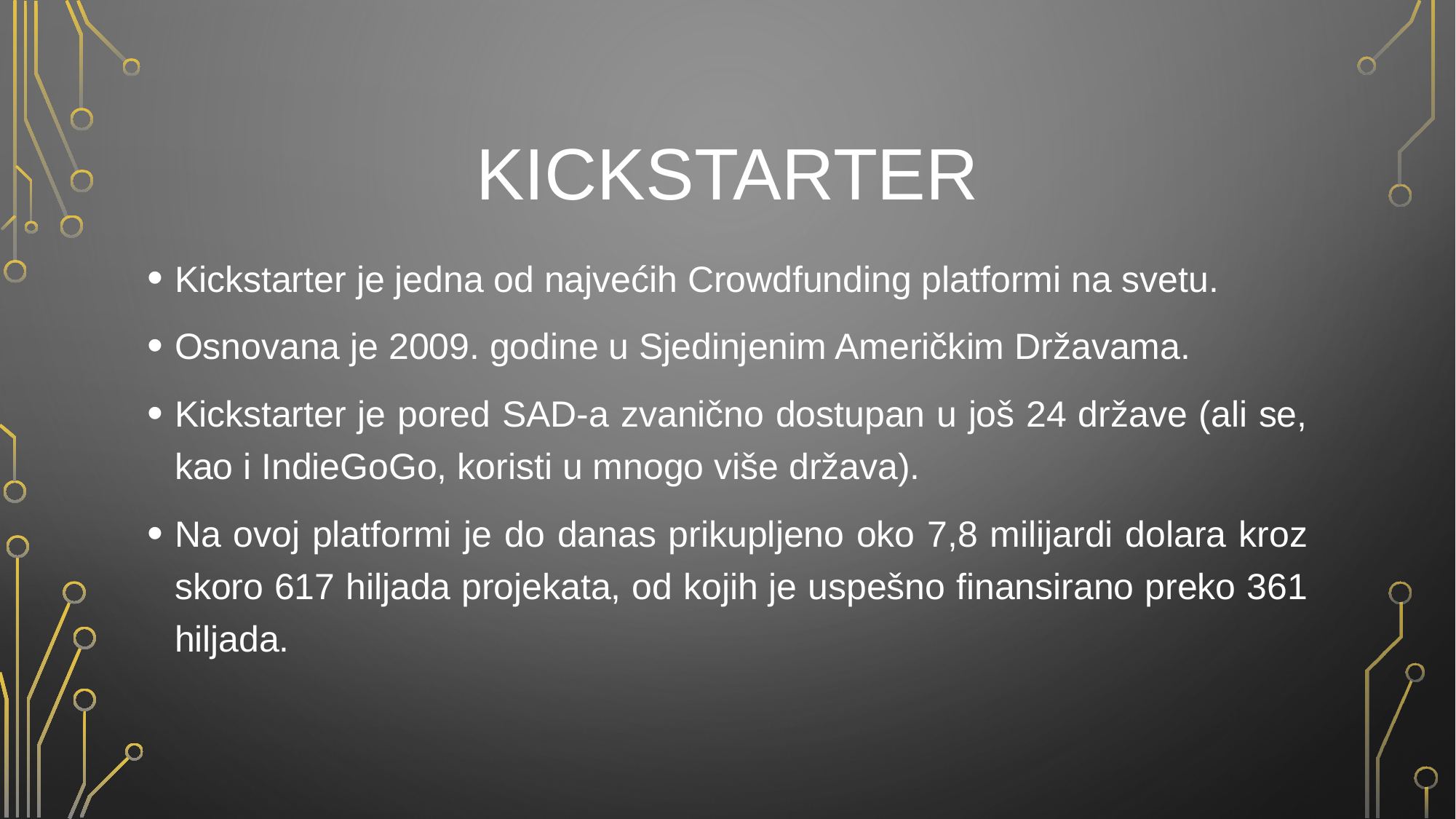

# kickstarter
Kickstarter je jedna od najvećih Crowdfunding platformi na svetu.
Osnovana je 2009. godine u Sjedinjenim Američkim Državama.
Kickstarter je pored SAD-a zvanično dostupan u još 24 države (ali se, kao i IndieGoGo, koristi u mnogo više država).
Na ovoj platformi je do danas prikupljeno oko 7,8 milijardi dolara kroz skoro 617 hiljada projekata, od kojih je uspešno finansirano preko 361 hiljada.